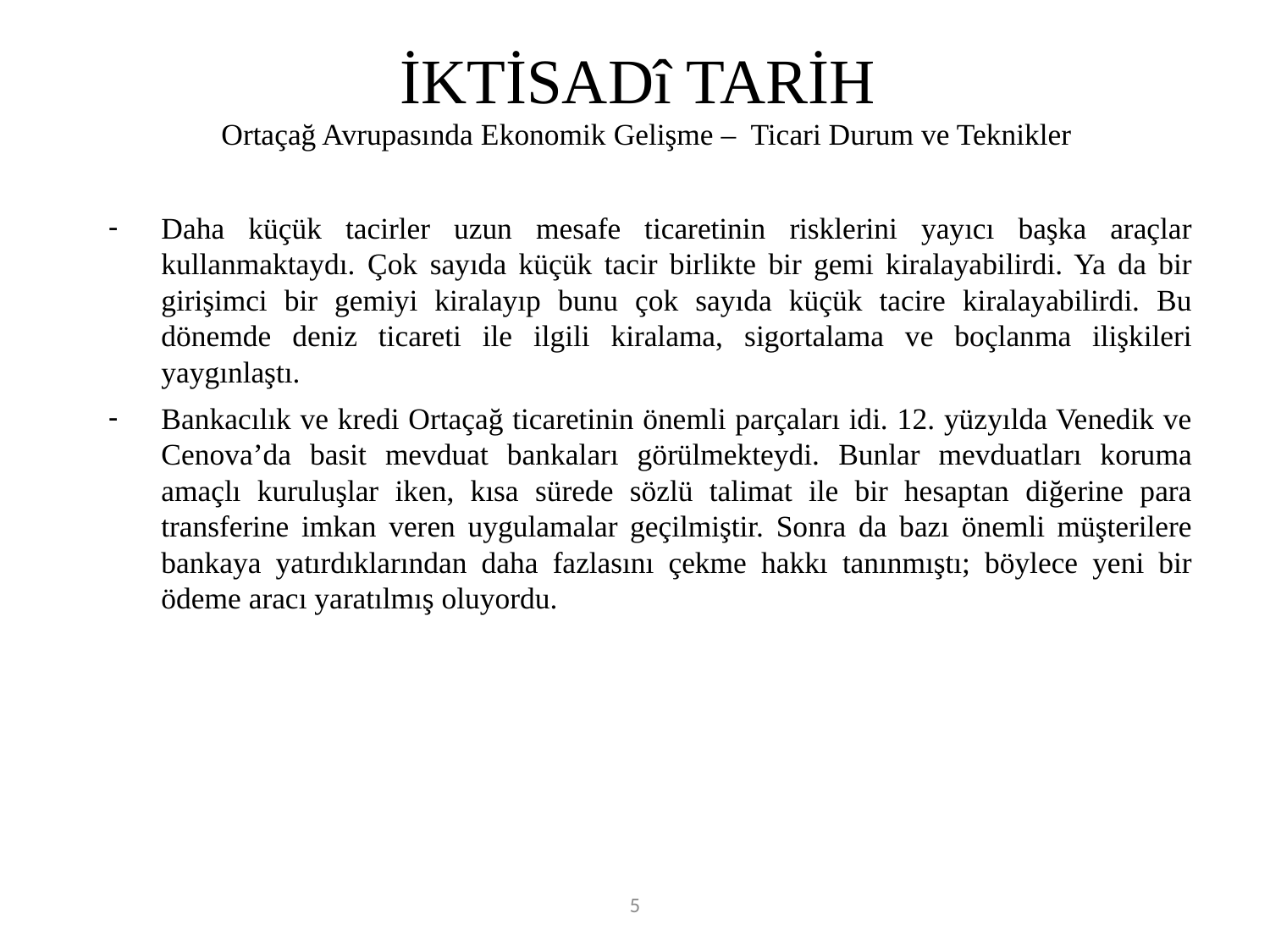

# İKTİSADî TARİH
Ortaçağ Avrupasında Ekonomik Gelişme –  Ticari Durum ve Teknikler

Daha küçük tacirler uzun mesafe ticaretinin risklerini yayıcı başka araçlar kullanmaktaydı. Çok sayıda küçük tacir birlikte bir gemi kiralayabilirdi. Ya da bir girişimci bir gemiyi kiralayıp bunu çok sayıda küçük tacire kiralayabilirdi. Bu dönemde deniz ticareti ile ilgili kiralama, sigortalama ve boçlanma ilişkileri yaygınlaştı.
Bankacılık ve kredi Ortaçağ ticaretinin önemli parçaları idi. 12. yüzyılda Venedik ve Cenova’da basit mevduat bankaları görülmekteydi. Bunlar mevduatları koruma amaçlı kuruluşlar iken, kısa sürede sözlü talimat ile bir hesaptan diğerine para transferine imkan veren uygulamalar geçilmiştir. Sonra da bazı önemli müşterilere bankaya yatırdıklarından daha fazlasını çekme hakkı tanınmıştı; böylece yeni bir ödeme aracı yaratılmış oluyordu.
5